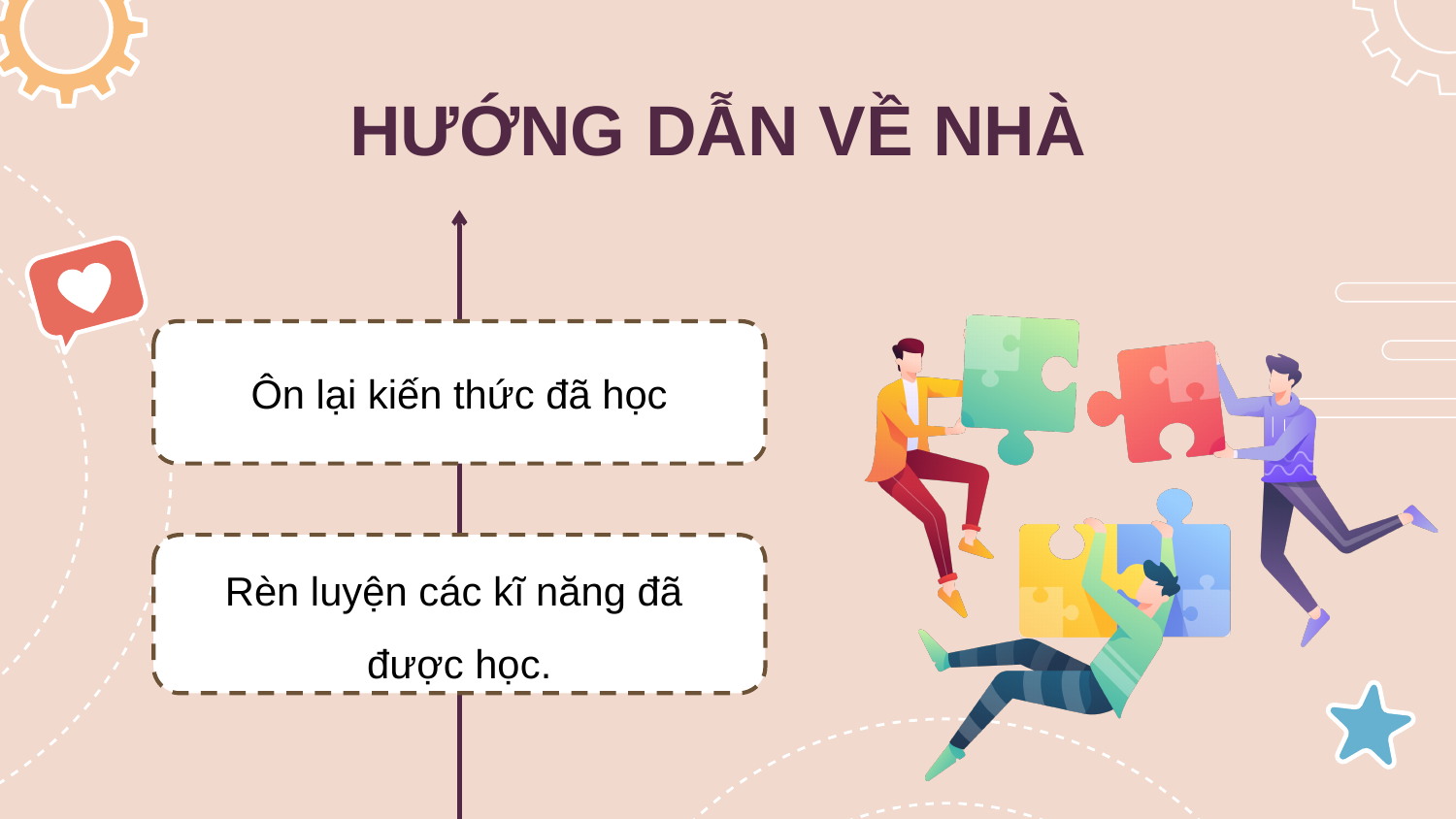

# HƯỚNG DẪN VỀ NHÀ

Ôn lại kiến thức đã học
Rèn luyện các kĩ năng đã
được học.